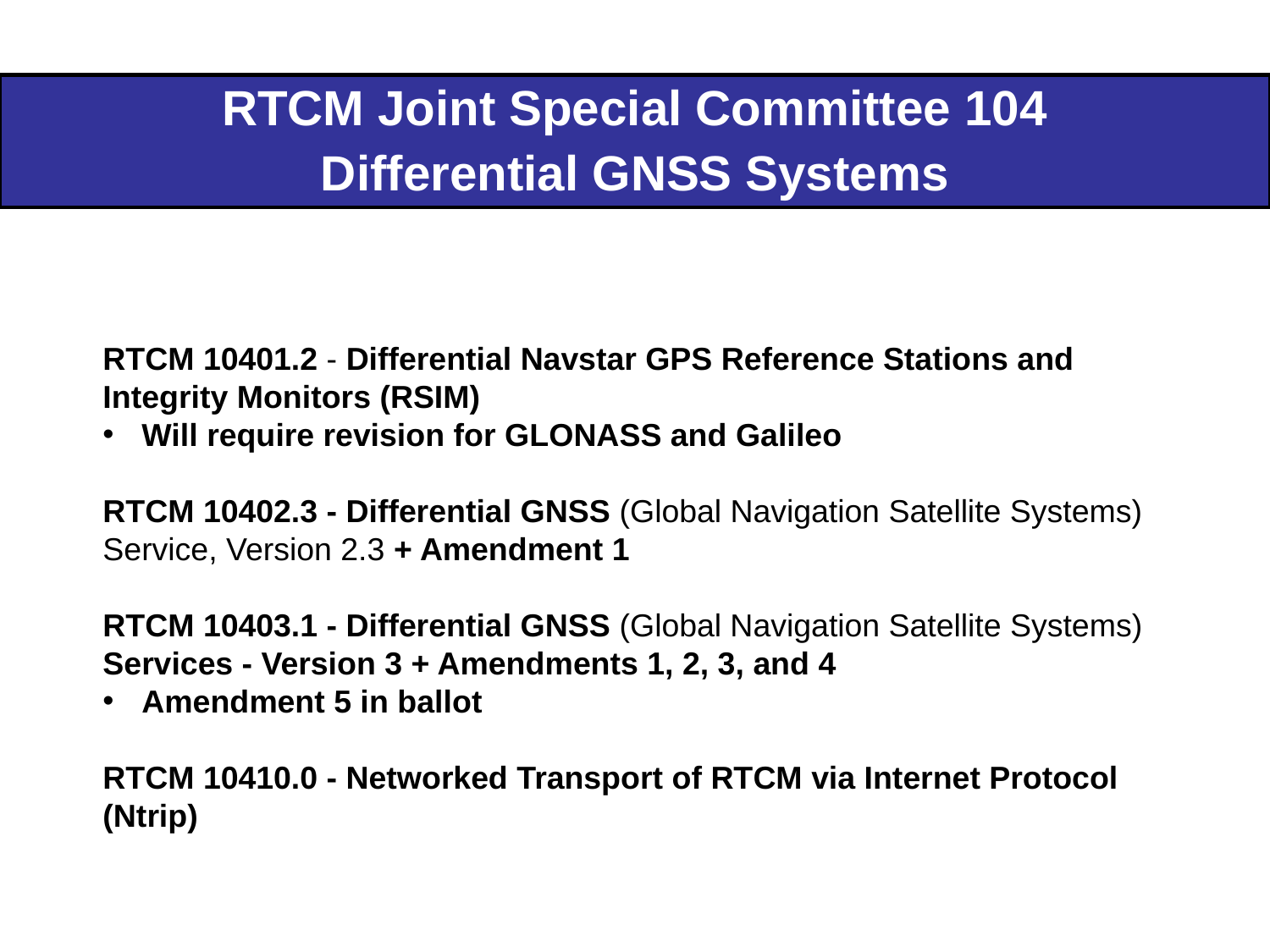

| RTCM Joint Special Committee 104 Differential GNSS Systems |
| --- |
RTCM 10401.2 - Differential Navstar GPS Reference Stations and Integrity Monitors (RSIM)
 Will require revision for GLONASS and Galileo

RTCM 10402.3 - Differential GNSS (Global Navigation Satellite Systems) Service, Version 2.3 + Amendment 1

RTCM 10403.1 - Differential GNSS (Global Navigation Satellite Systems) Services - Version 3 + Amendments 1, 2, 3, and 4
 Amendment 5 in ballot

RTCM 10410.0 - Networked Transport of RTCM via Internet Protocol (Ntrip)